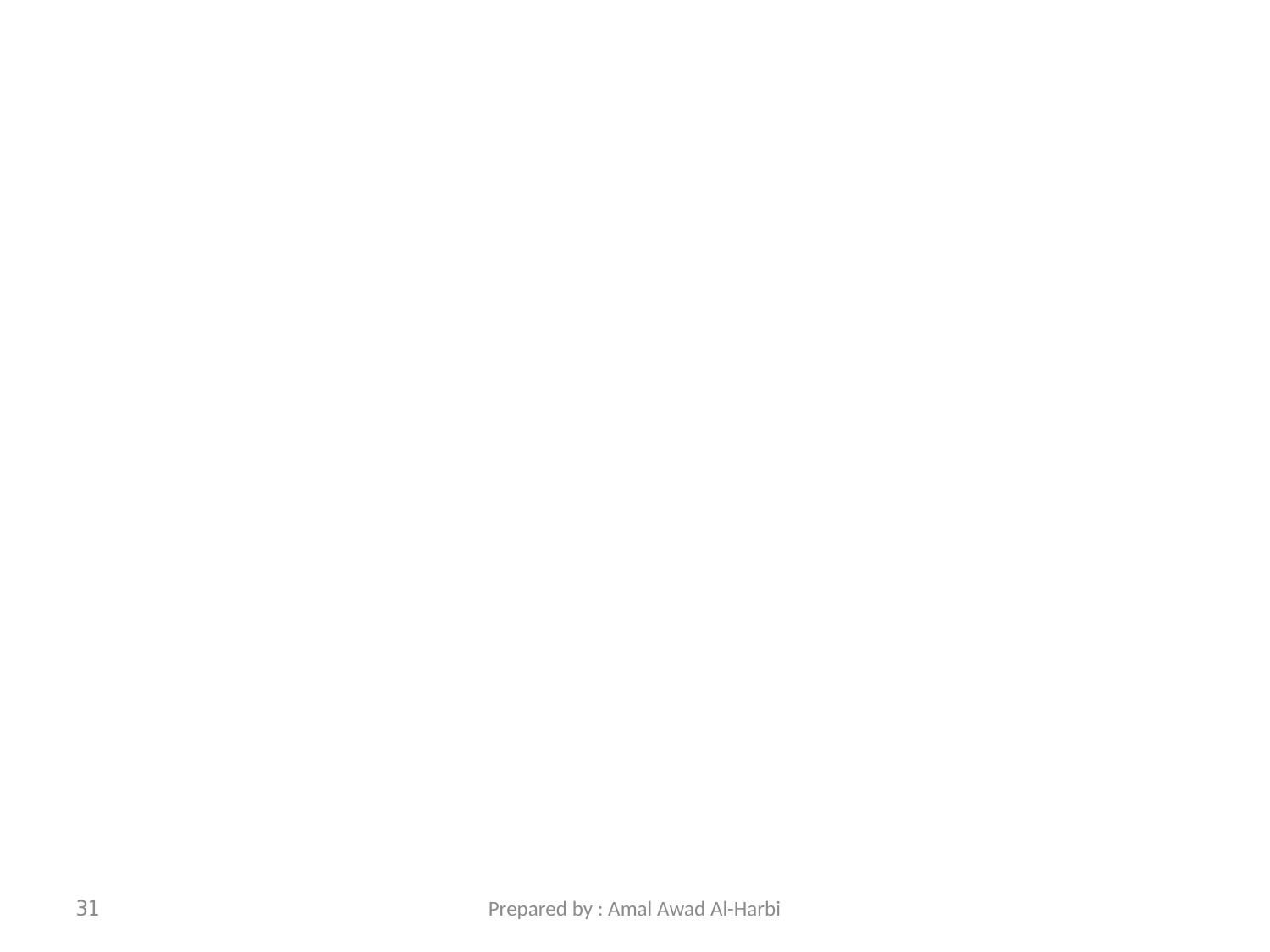

31
Prepared by : Amal Awad Al-Harbi